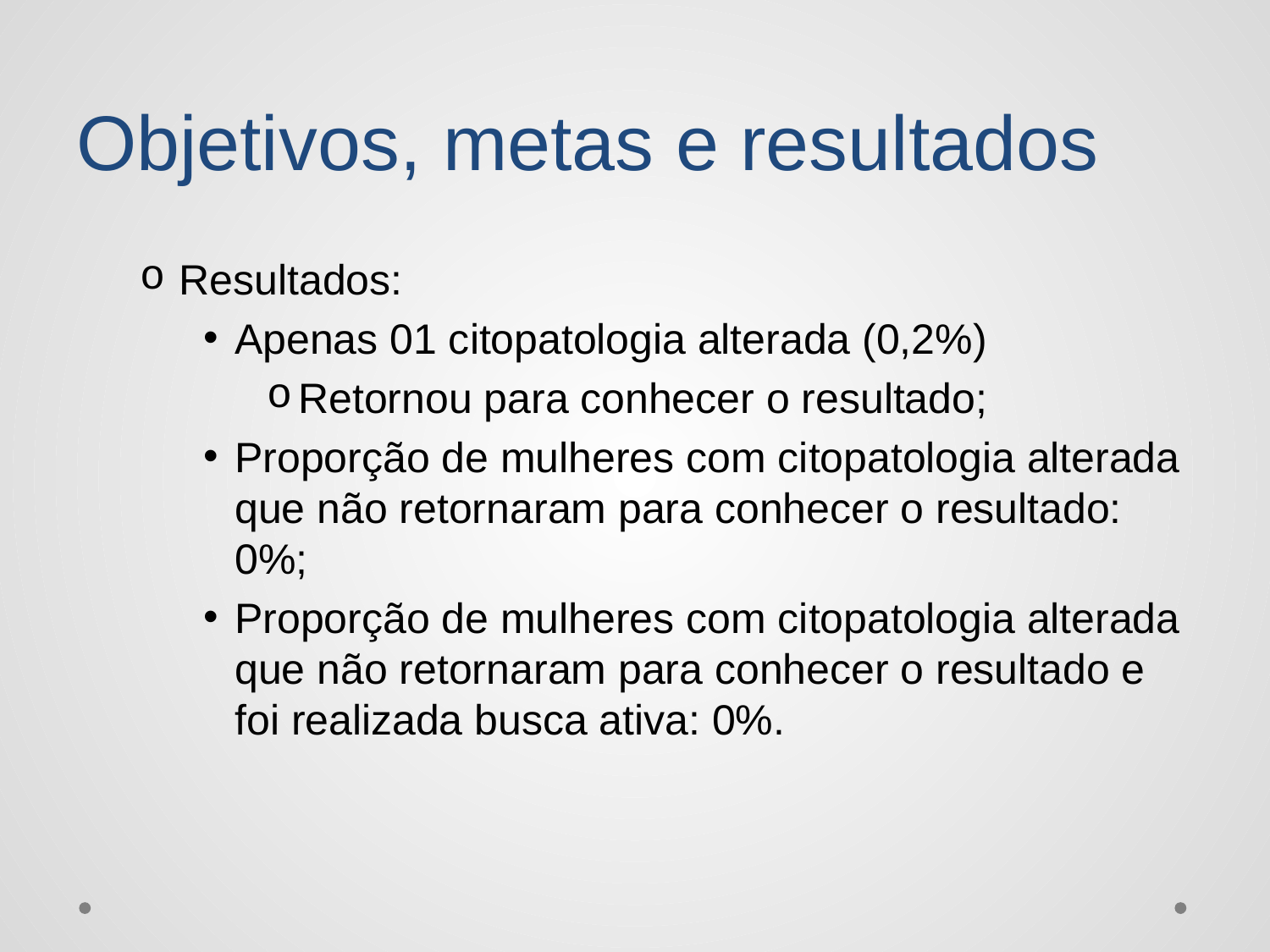

# Objetivos, metas e resultados
Resultados:
Apenas 01 citopatologia alterada (0,2%)
Retornou para conhecer o resultado;
Proporção de mulheres com citopatologia alterada que não retornaram para conhecer o resultado: 0%;
Proporção de mulheres com citopatologia alterada que não retornaram para conhecer o resultado e foi realizada busca ativa: 0%.